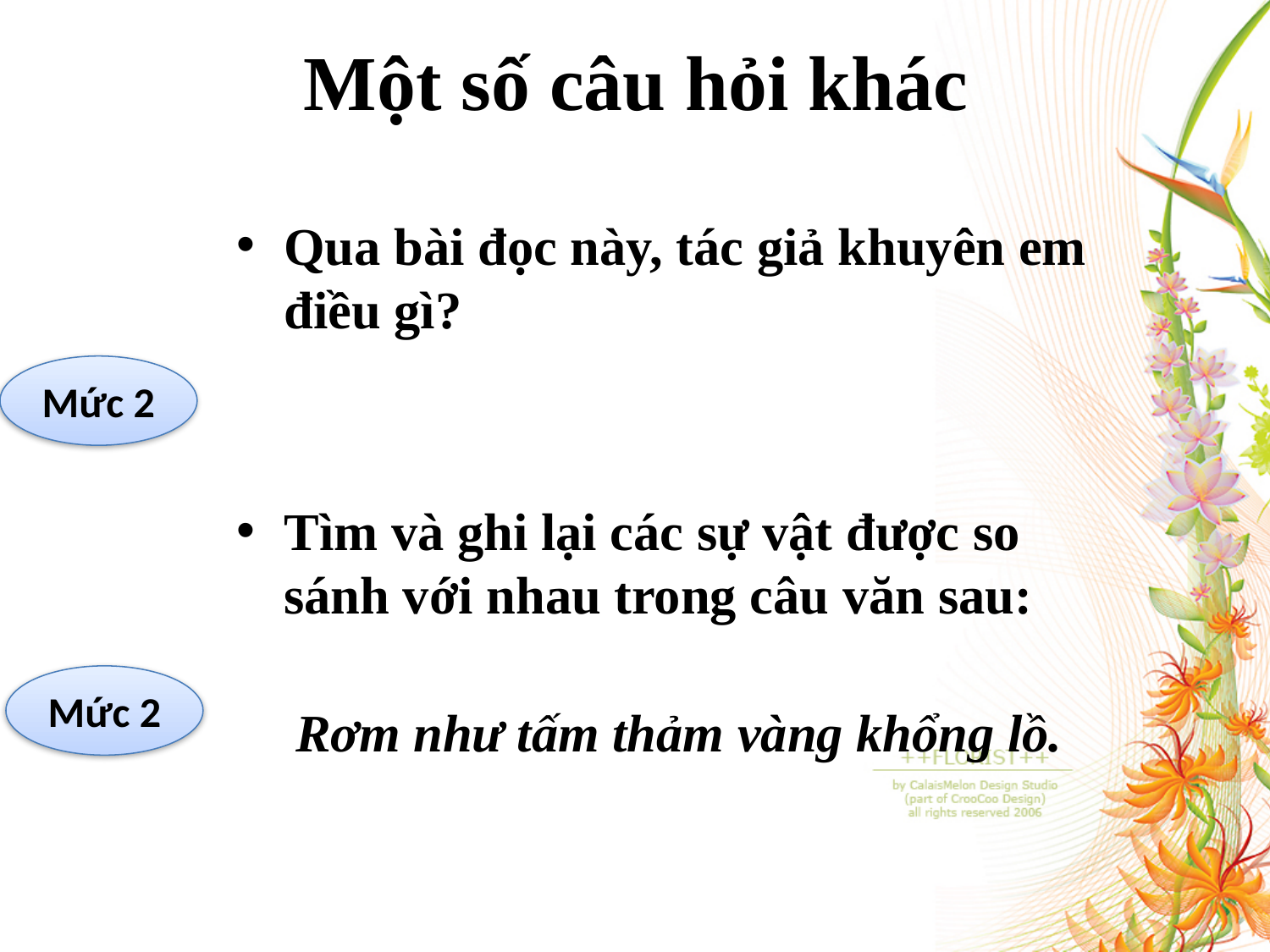

# Một số câu hỏi khác
Qua bài đọc này, tác giả khuyên em điều gì?

Tìm và ghi lại các sự vật được so sánh với nhau trong câu văn sau:
Rơm như tấm thảm vàng khổng lồ.

Mức 2
Mức 2